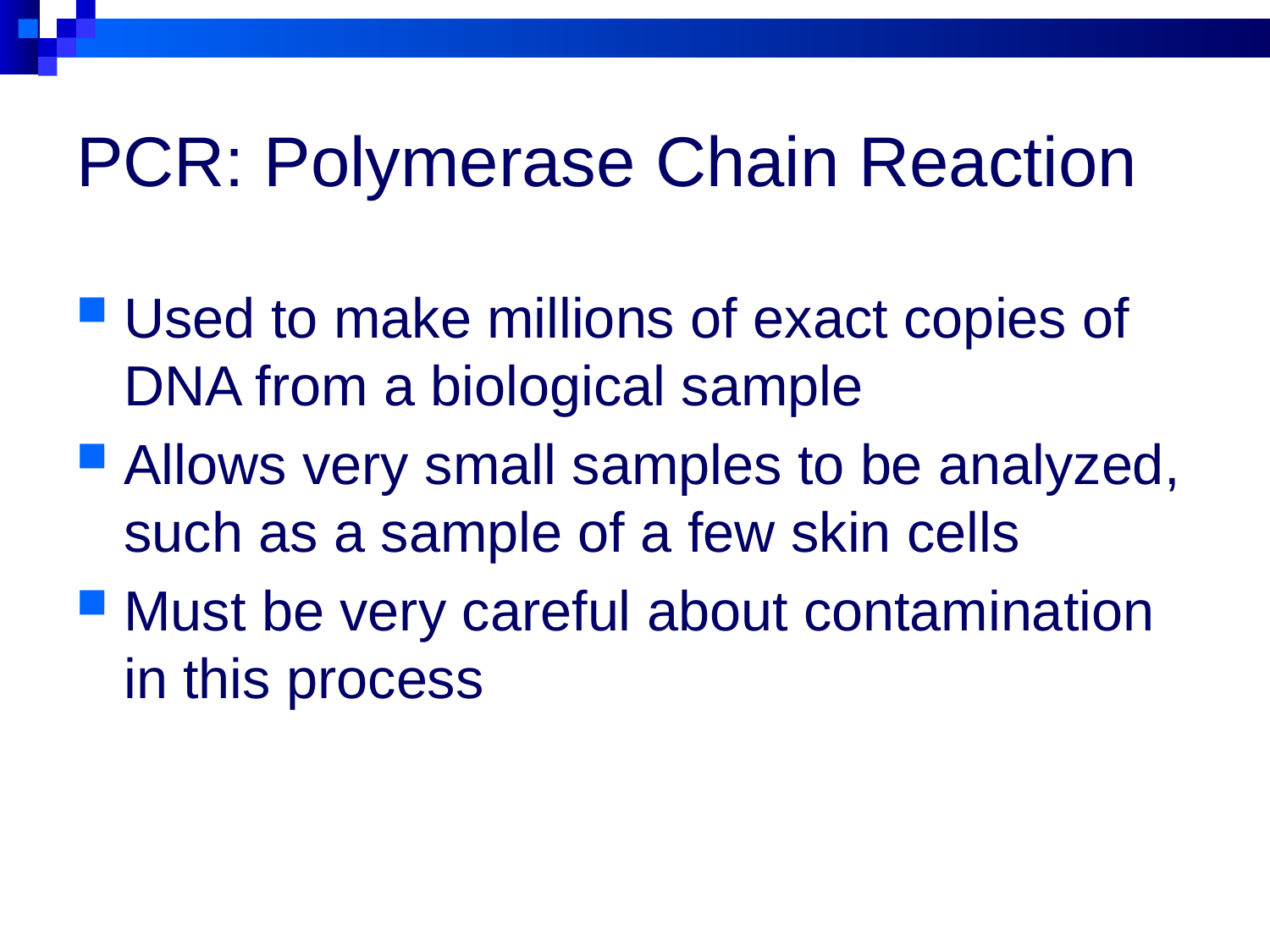

# PCR: Polymerase Chain Reaction
Used to make millions of exact copies of DNA from a biological sample
Allows very small samples to be analyzed, such as a sample of a few skin cells
Must be very careful about contamination in this process